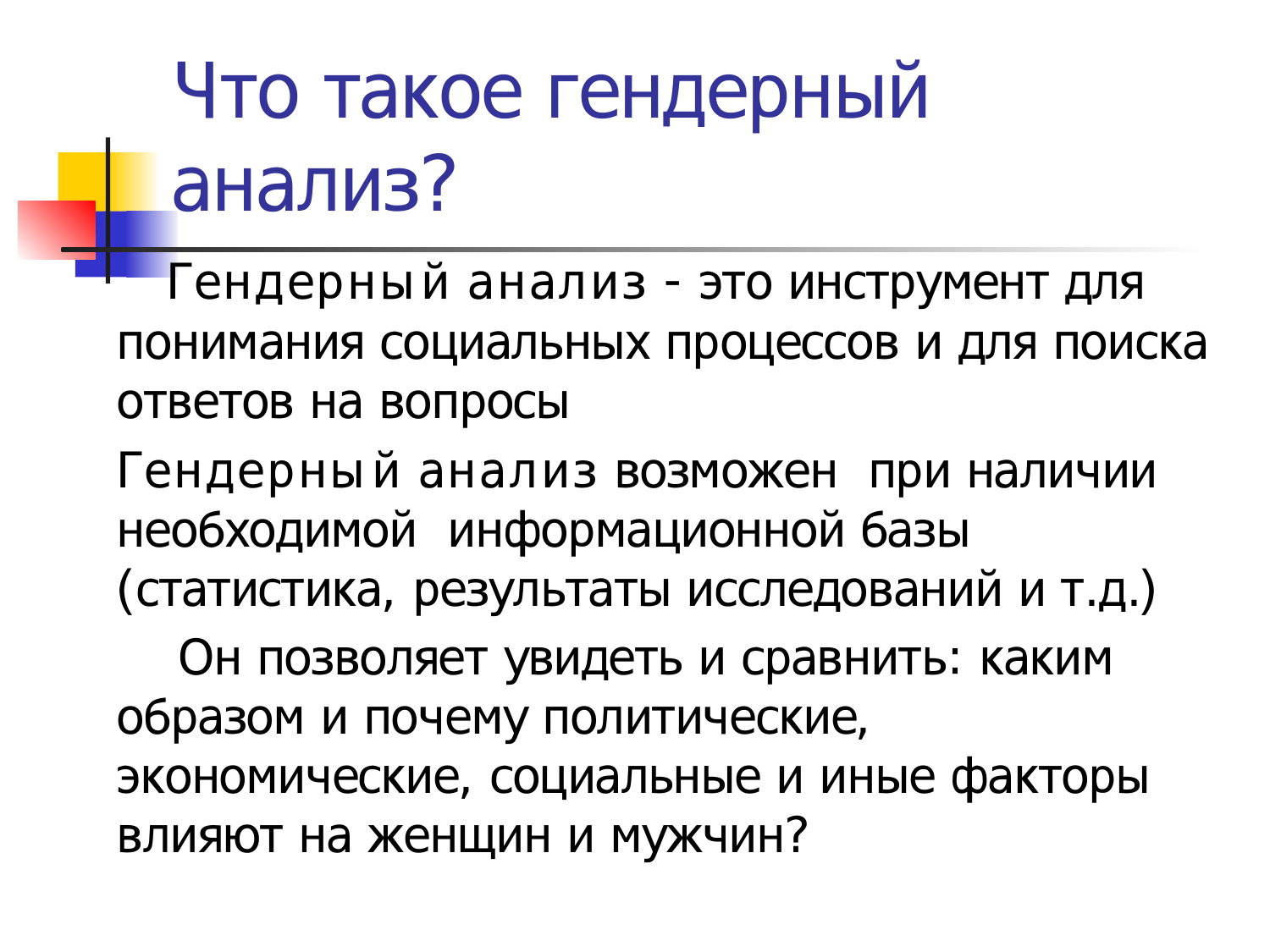

# Что такое гендерный анализ?
   Гендерный анализ - это инструмент для понимания социальных процессов и для поиска ответов на вопросы
Гендерный анализ возможен  при наличии необходимой  информационной базы (статистика, результаты исследований и т.д.)
    Он позволяет увидеть и сравнить: каким образом и почему политические, экономические, социальные и иные факторы влияют на женщин и мужчин?